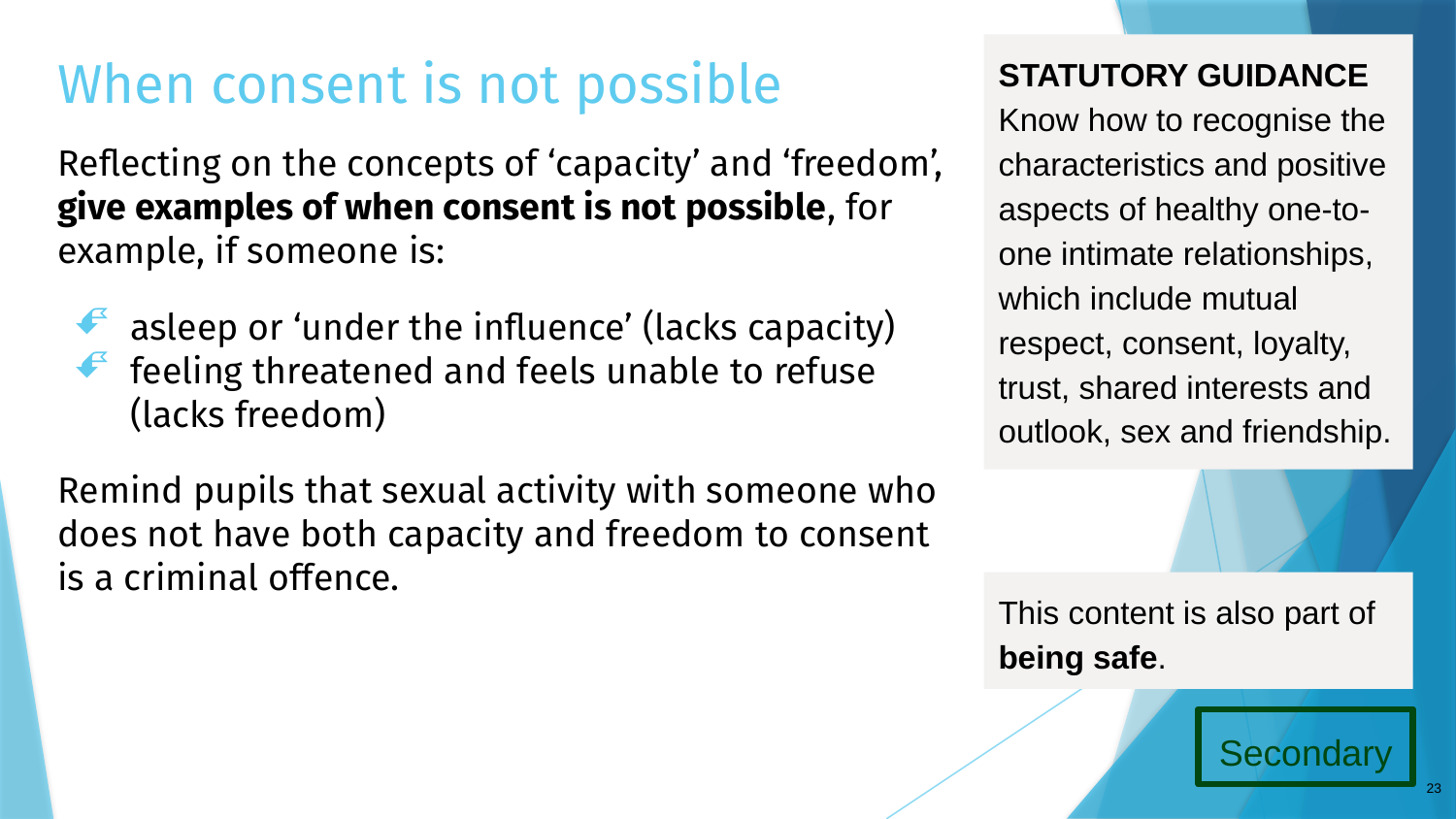

# When consent is not possible

STATUTORY GUIDANCE Know how to recognise the characteristics and positive aspects of healthy one-to-one intimate relationships, which include mutual respect, consent, loyalty, trust, shared interests and outlook, sex and friendship.

Reflecting on the concepts of ‘capacity’ and ‘freedom’, give examples of when consent is not possible, for example, if someone is:
asleep or ‘under the influence’ (lacks capacity)
feeling threatened and feels unable to refuse (lacks freedom)
Remind pupils that sexual activity with someone who does not have both capacity and freedom to consent is a criminal offence.

This content is also part of being safe.

Secondary
23